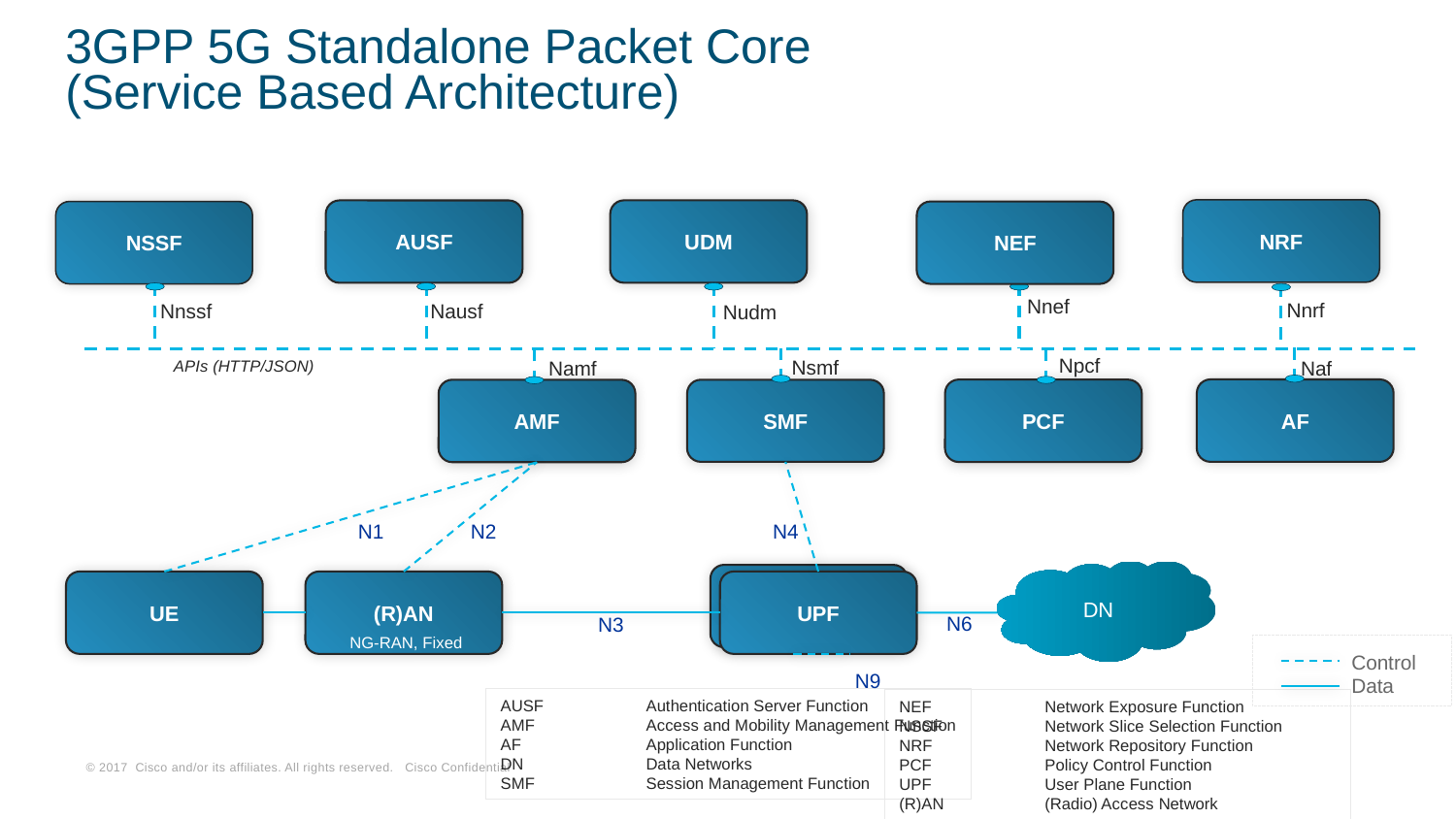

# 3GPP 5G Standalone Packet Core (Service Based Architecture)
NRF
UDM
AUSF
NSSF
NEF

Nnef
Nnrf
Nausf
Nnssf
Nudm
Npcf

Nsmf

Naf

APIs (HTTP/JSON)

Namf
AF
PCF
AMF
SMF
N1
N2
N4
DN
UPF
UE
(R)AN
UPF
N6
N3
NG-RAN, Fixed

Control
Data
N9
AUSF	Authentication Server Function
AMF	Access and Mobility Management Function
AF	Application Function
DN	Data Networks
SMF	Session Management Function
NEF	Network Exposure Function
NSSF	Network Slice Selection Function
NRF	Network Repository Function
PCF	Policy Control Function
UPF	User Plane Function
(R)AN 	(Radio) Access Network